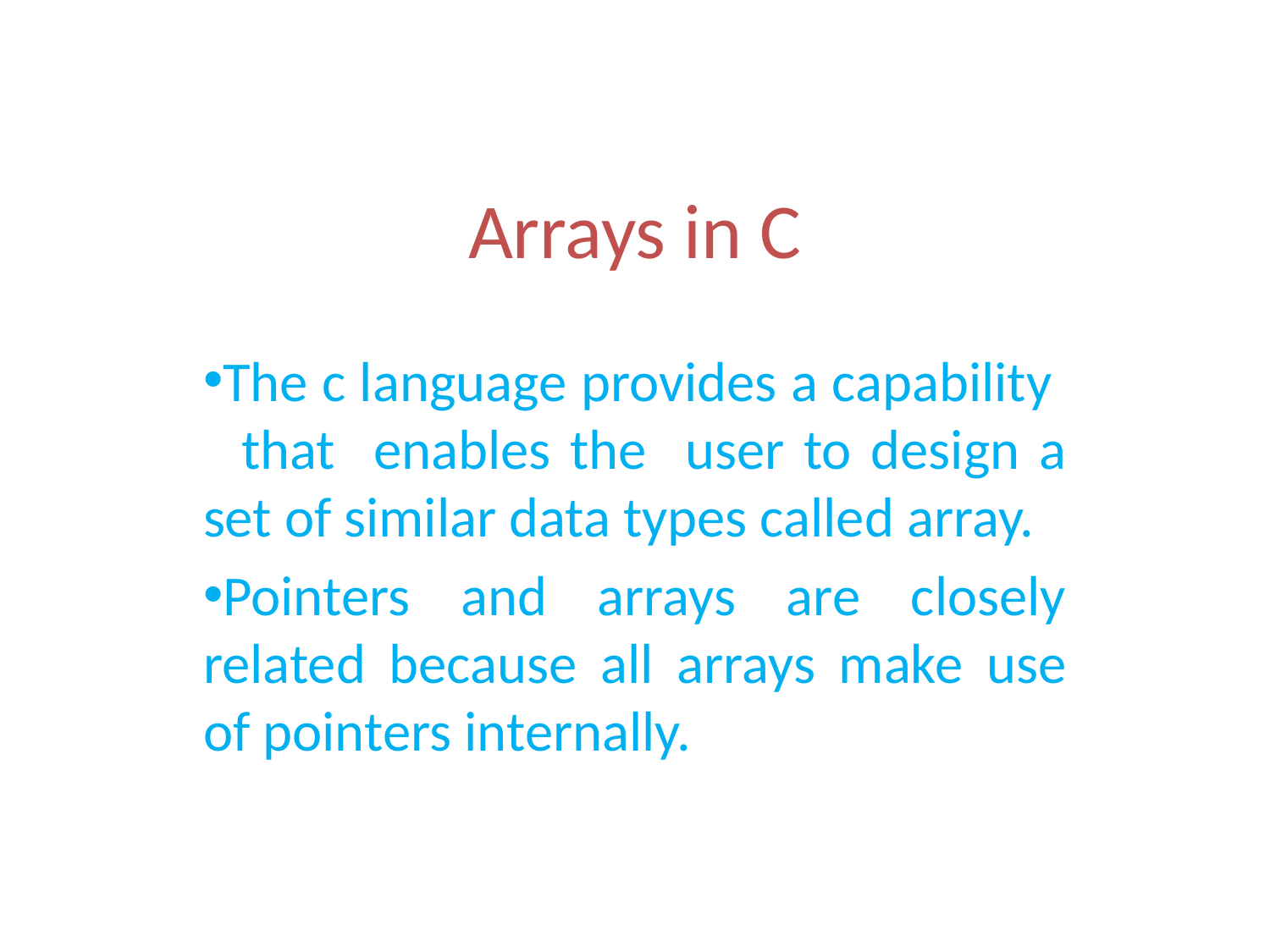

# Arrays in C
The c language provides a capability    that  enables the  user to design a set of similar data types called array.
Pointers and arrays are closely related because all arrays make use of pointers internally.